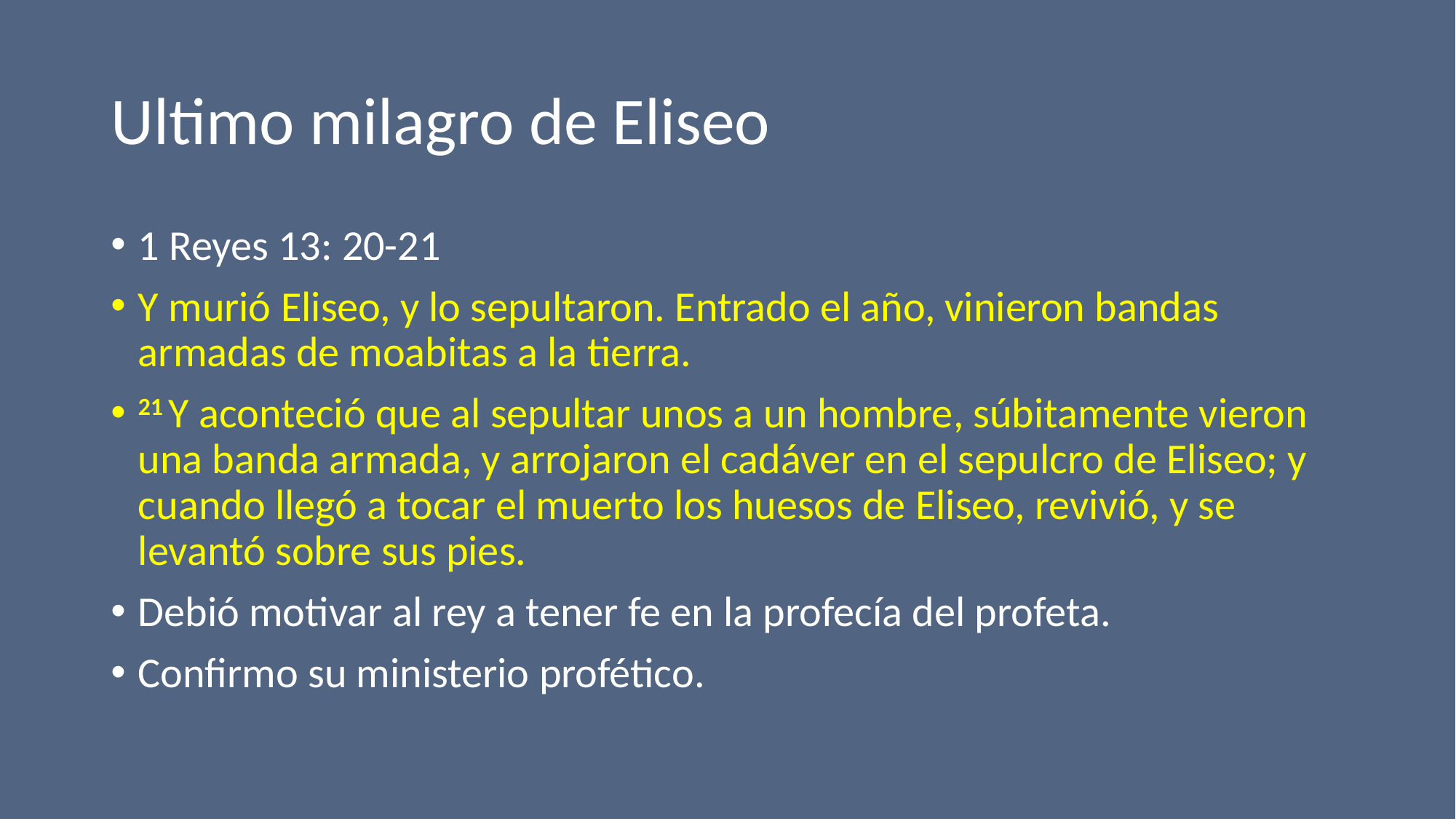

# Ultimo milagro de Eliseo
1 Reyes 13: 20-21
Y murió Eliseo, y lo sepultaron. Entrado el año, vinieron bandas armadas de moabitas a la tierra.
21 Y aconteció que al sepultar unos a un hombre, súbitamente vieron una banda armada, y arrojaron el cadáver en el sepulcro de Eliseo; y cuando llegó a tocar el muerto los huesos de Eliseo, revivió, y se levantó sobre sus pies.
Debió motivar al rey a tener fe en la profecía del profeta.
Confirmo su ministerio profético.